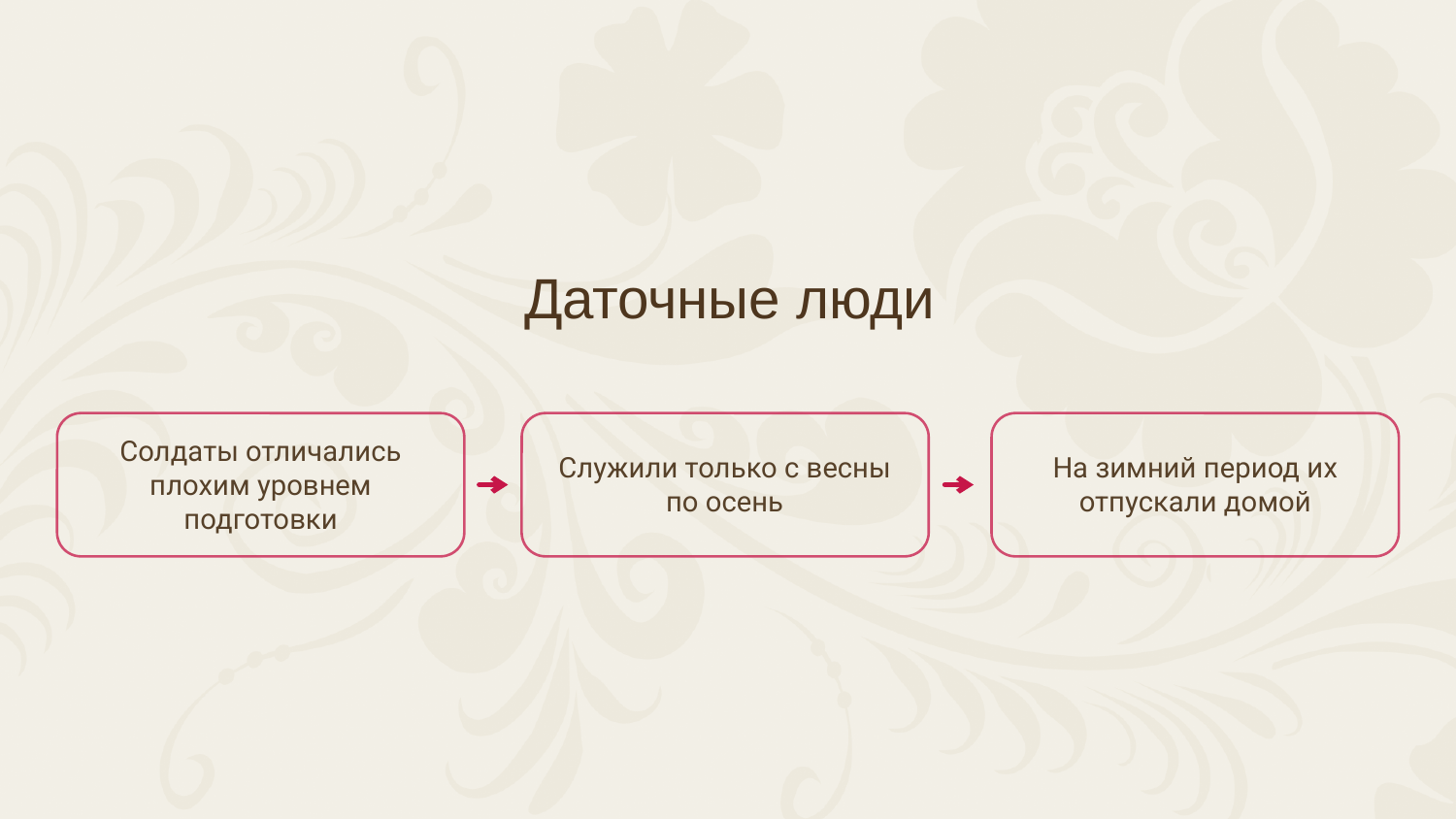

Даточные люди

Солдаты отличались плохим уровнем подготовки
Служили только с весны по осень
На зимний период их отпускали домой